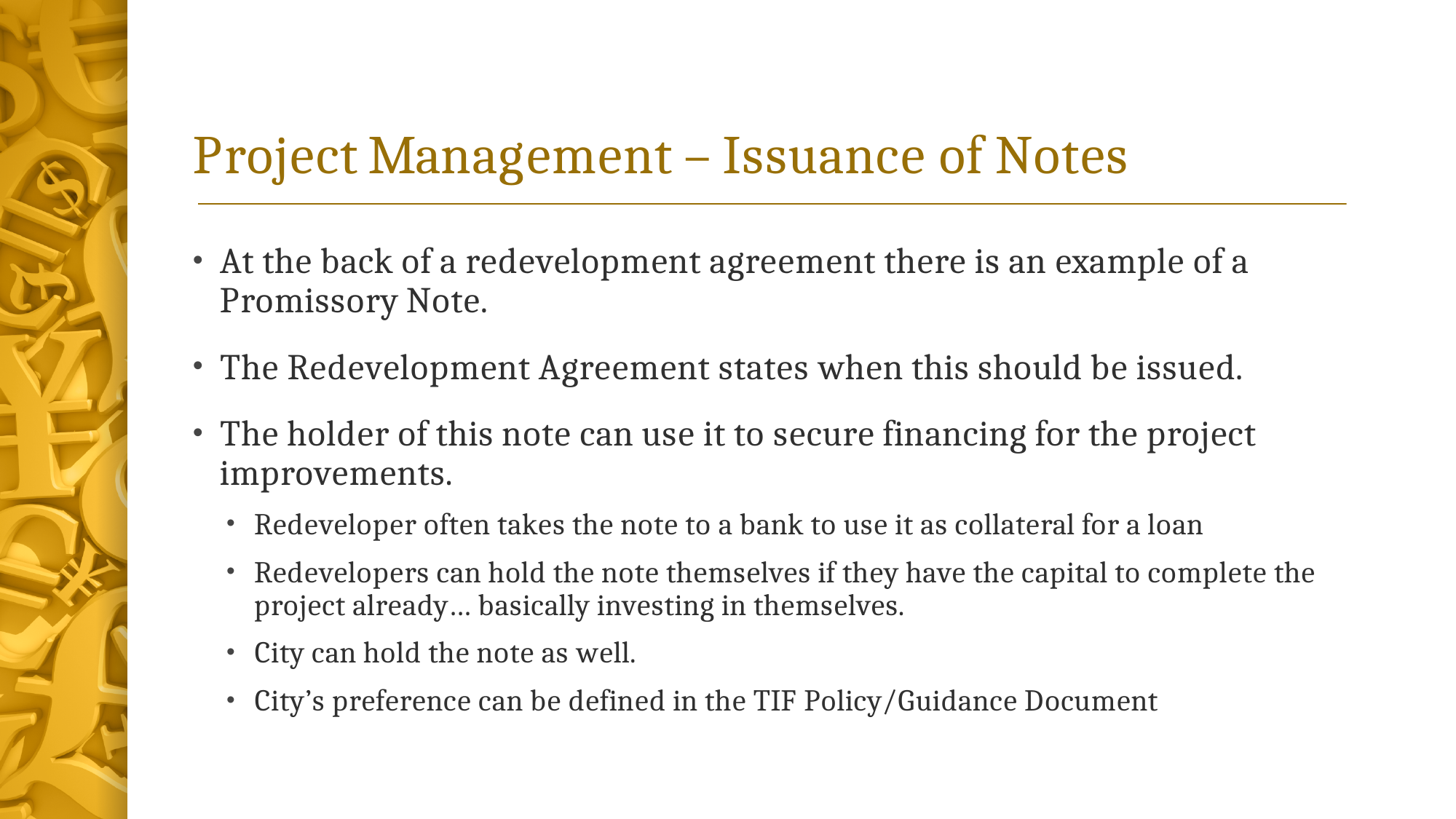

# Project Management – Issuance of Notes
At the back of a redevelopment agreement there is an example of a Promissory Note.
The Redevelopment Agreement states when this should be issued.
The holder of this note can use it to secure financing for the project improvements.
Redeveloper often takes the note to a bank to use it as collateral for a loan
Redevelopers can hold the note themselves if they have the capital to complete the project already… basically investing in themselves.
City can hold the note as well.
City’s preference can be defined in the TIF Policy/Guidance Document